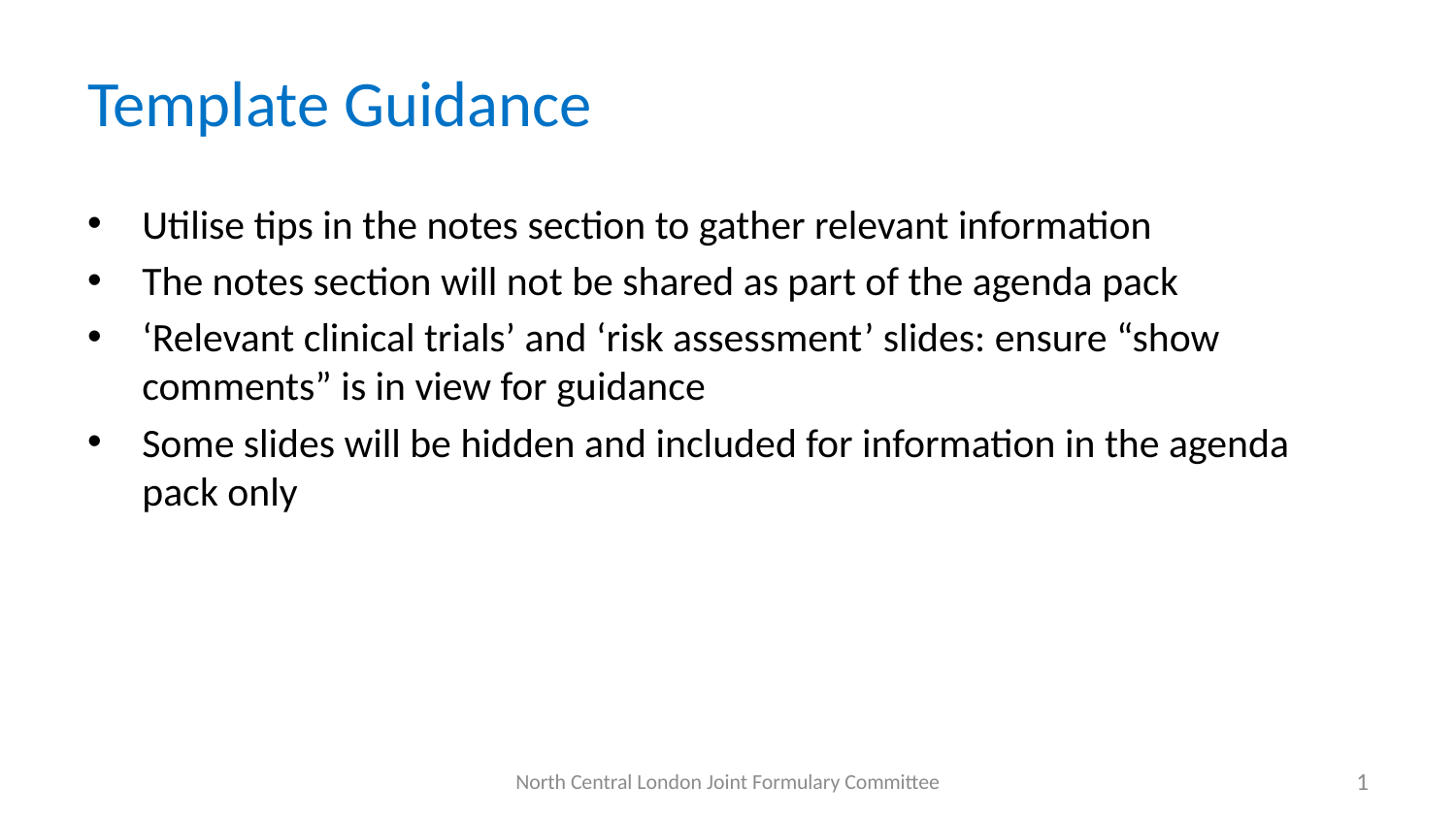

# Template Guidance
Utilise tips in the notes section to gather relevant information
The notes section will not be shared as part of the agenda pack
‘Relevant clinical trials’ and ‘risk assessment’ slides: ensure “show comments” is in view for guidance
Some slides will be hidden and included for information in the agenda pack only
North Central London Joint Formulary Committee
1